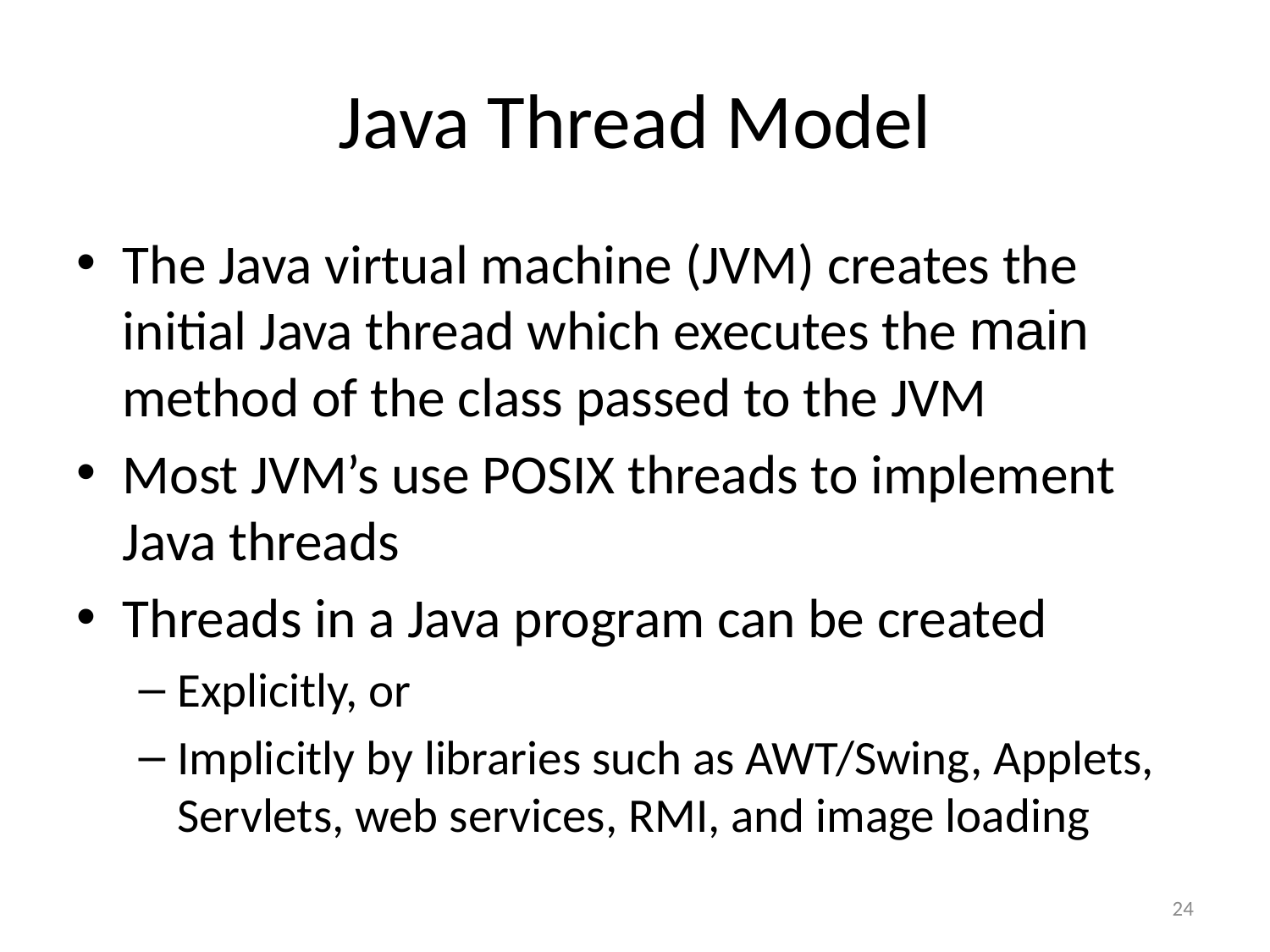

# Java Thread Model
The Java virtual machine (JVM) creates the initial Java thread which executes the main method of the class passed to the JVM
Most JVM’s use POSIX threads to implement Java threads
Threads in a Java program can be created
Explicitly, or
Implicitly by libraries such as AWT/Swing, Applets, Servlets, web services, RMI, and image loading
24